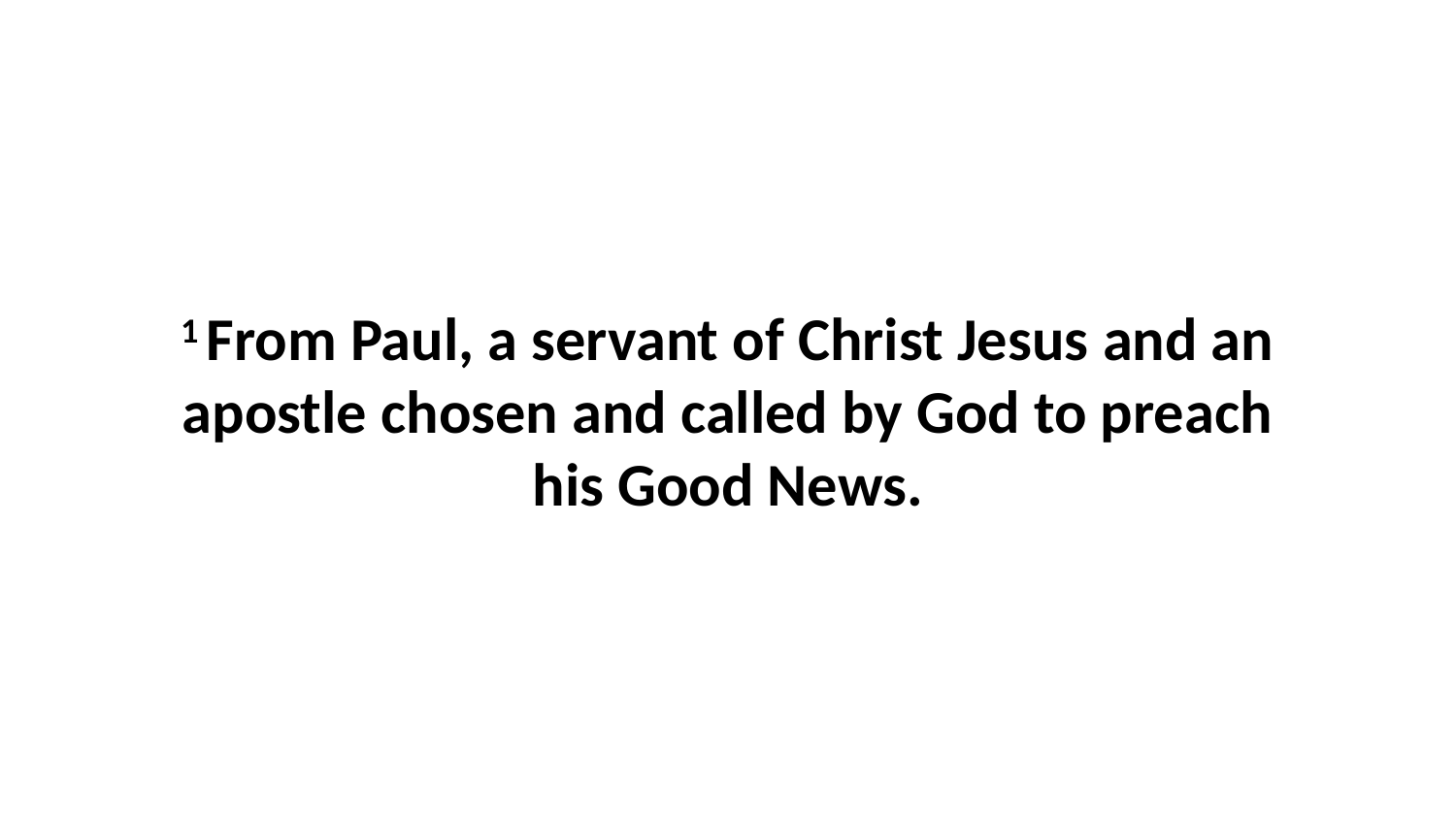

1 From Paul, a servant of Christ Jesus and an apostle chosen and called by God to preach his Good News.